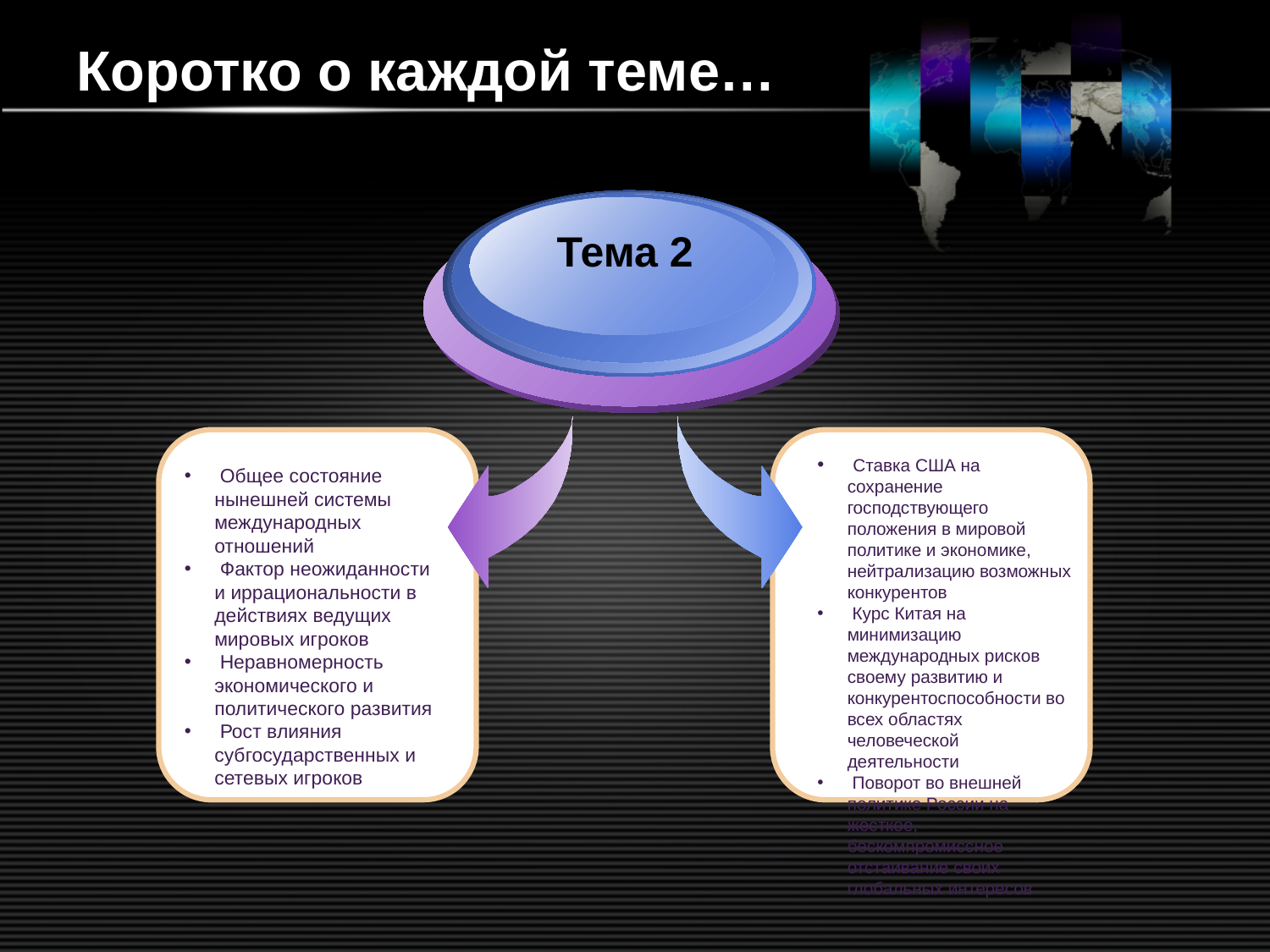

# Коротко о каждой теме…

Тема 2

 Ставка США на сохранение господствующего положения в мировой политике и экономике, нейтрализацию возможных конкурентов
 Курс Китая на минимизацию международных рисков своему развитию и конкурентоспособности во всех областях человеческой деятельности
 Поворот во внешней политике России на жесткое, бескомпромиссное отстаивание своих глобальных интересов
 Общее состояние нынешней системы международных отношений
 Фактор неожиданности и иррациональности в действиях ведущих мировых игроков
 Неравномерность экономического и политического развития
 Рост влияния субгосударственных и сетевых игроков